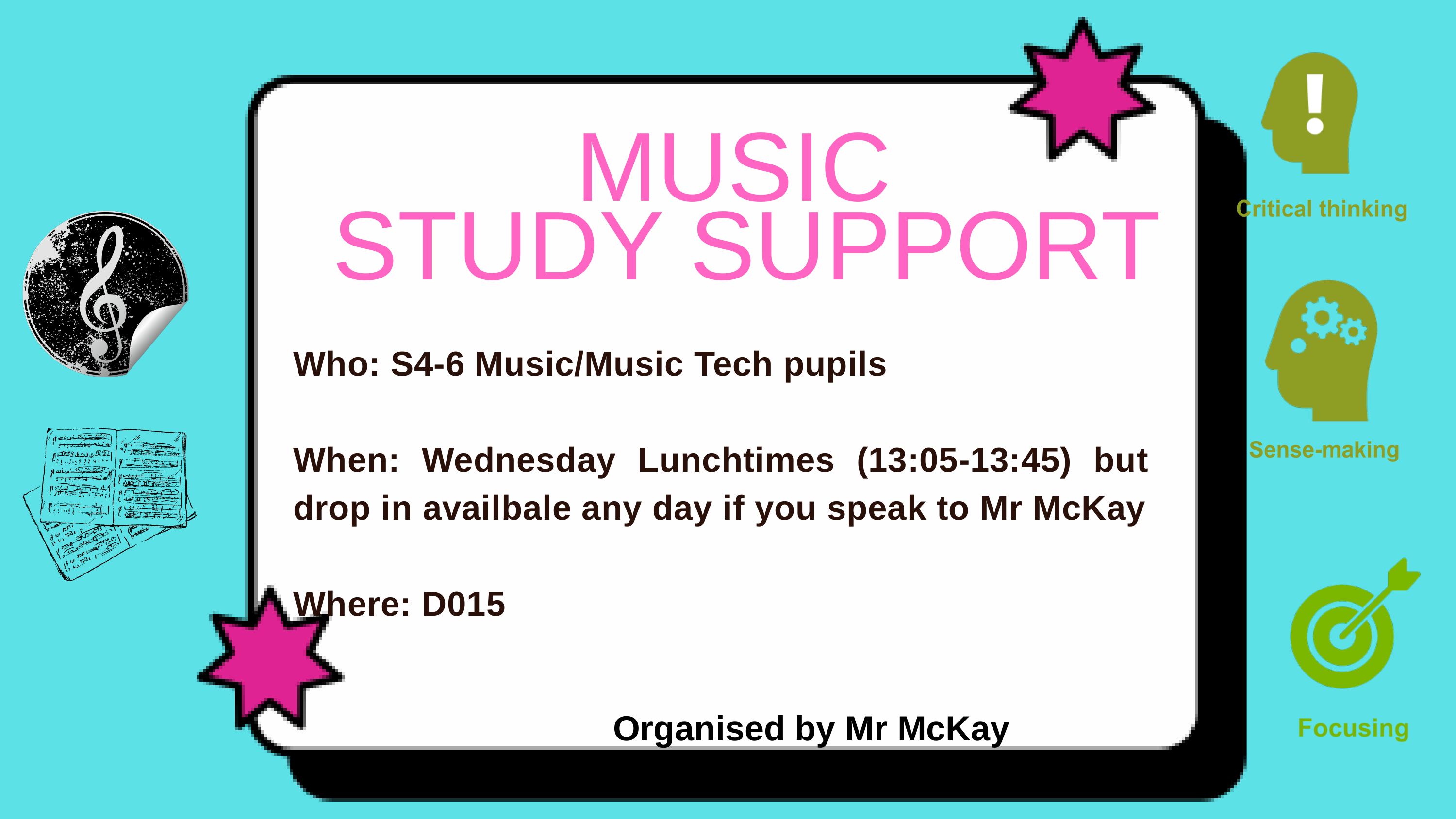

MUSIC
 STUDY SUPPORT

Who: S4-6 Music/Music Tech pupils

When: Wednesday Lunchtimes (13:05-13:45) but drop in availbale any day if you speak to Mr McKay

Where: D015

Organised by Mr McKay